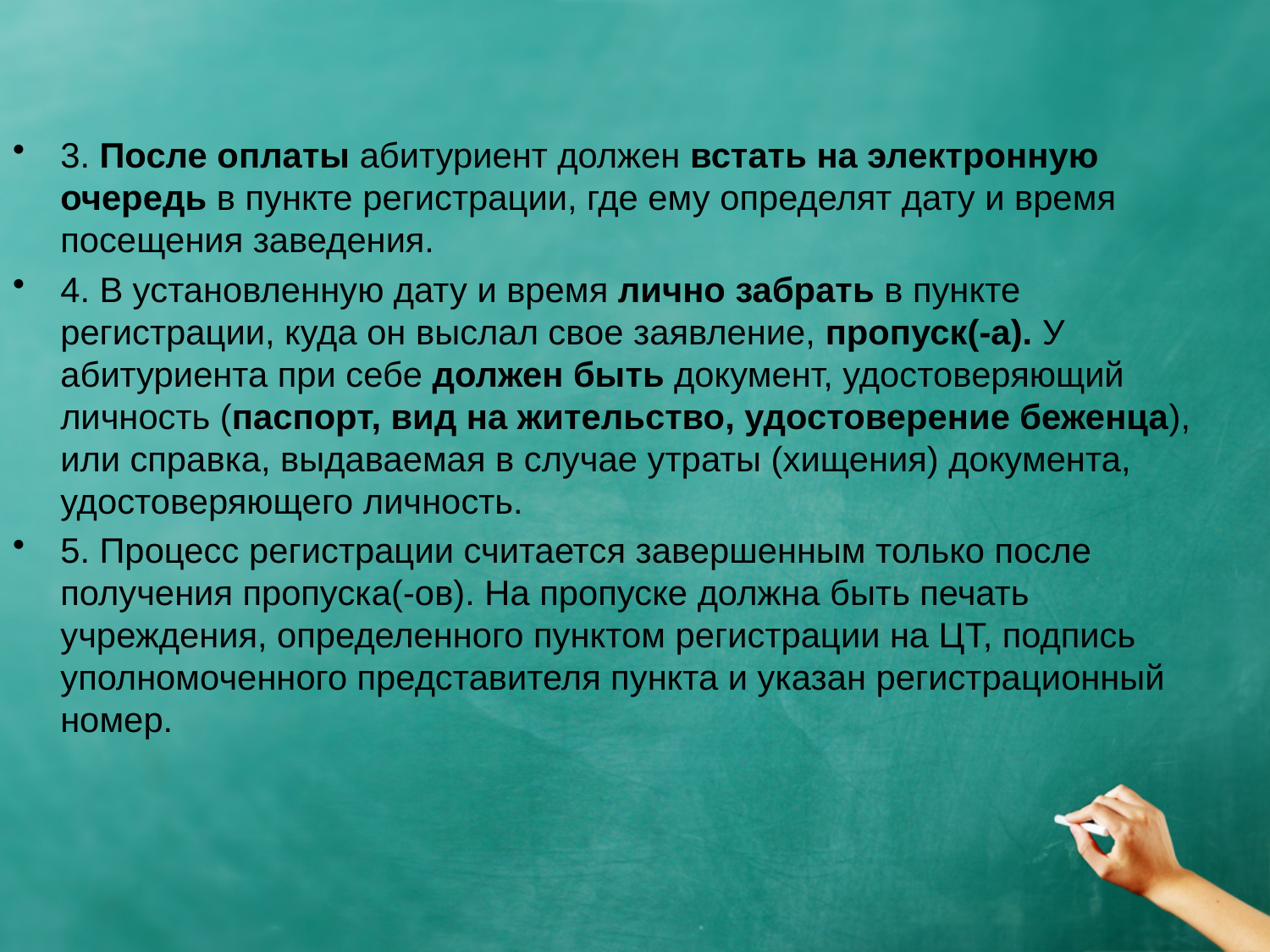

#

3. После оплаты абитуриент должен встать на электронную очередь в пункте регистрации, где ему определят дату и время посещения заведения.
4. В установленную дату и время лично забрать в пункте регистрации, куда он выслал свое заявление, пропуск(-а). У абитуриента при себе должен быть документ, удостоверяющий личность (паспорт, вид на жительство, удостоверение беженца), или справка, выдаваемая в случае утраты (хищения) документа, удостоверяющего личность.
5. Процесс регистрации считается завершенным только после получения пропуска(-ов). На пропуске должна быть печать учреждения, определенного пунктом регистрации на ЦТ, подпись уполномоченного представителя пункта и указан регистрационный номер.